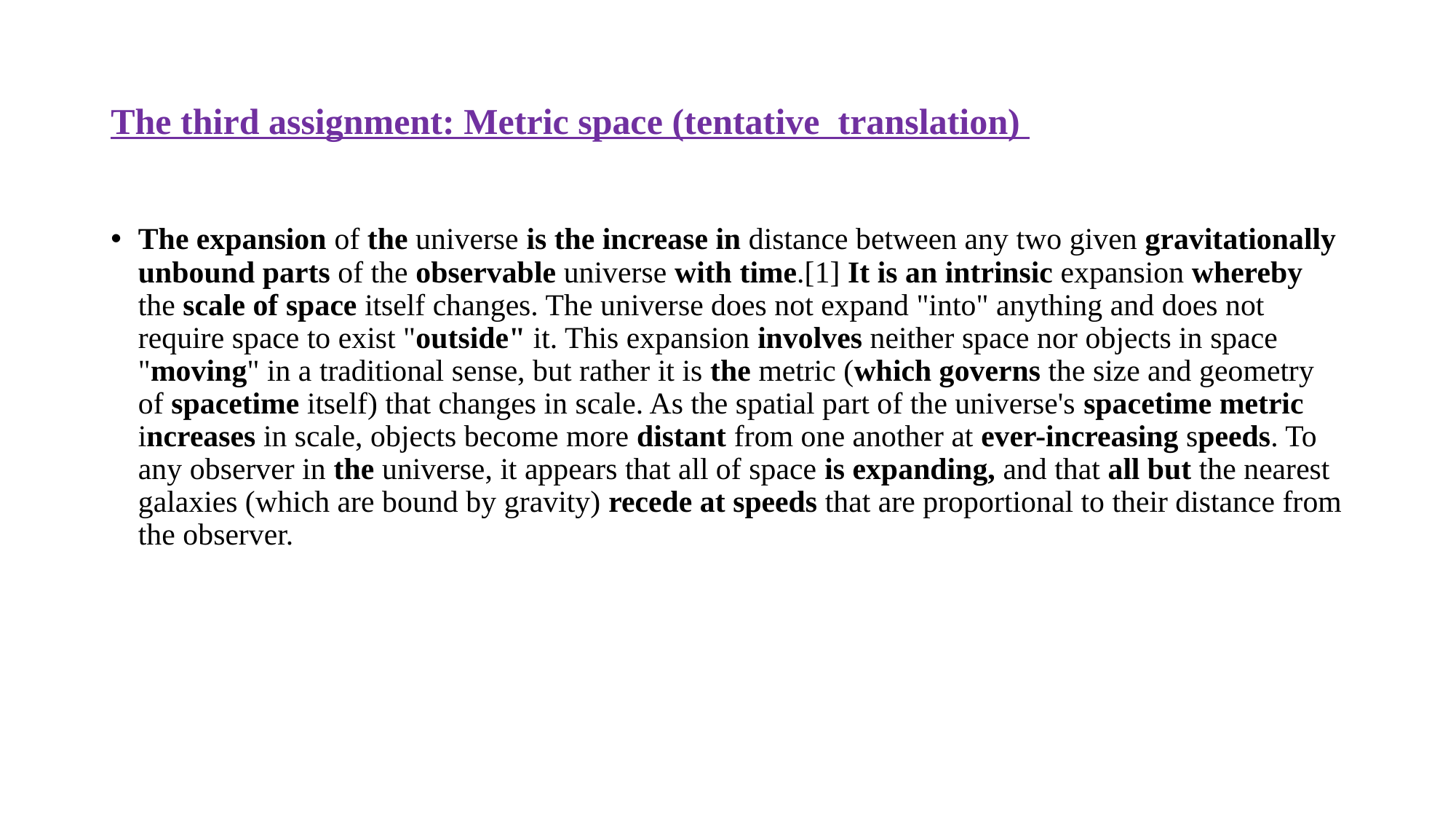

# The third assignment: Metric space (tentative  translation)
The expansion of the universe is the increase in distance between any two given gravitationally unbound parts of the observable universe with time.[1] It is an intrinsic expansion whereby the scale of space itself changes. The universe does not expand "into" anything and does not require space to exist "outside" it. This expansion involves neither space nor objects in space "moving" in a traditional sense, but rather it is the metric (which governs the size and geometry of spacetime itself) that changes in scale. As the spatial part of the universe's spacetime metric increases in scale, objects become more distant from one another at ever-increasing speeds. To any observer in the universe, it appears that all of space is expanding, and that all but the nearest galaxies (which are bound by gravity) recede at speeds that are proportional to their distance from the observer.